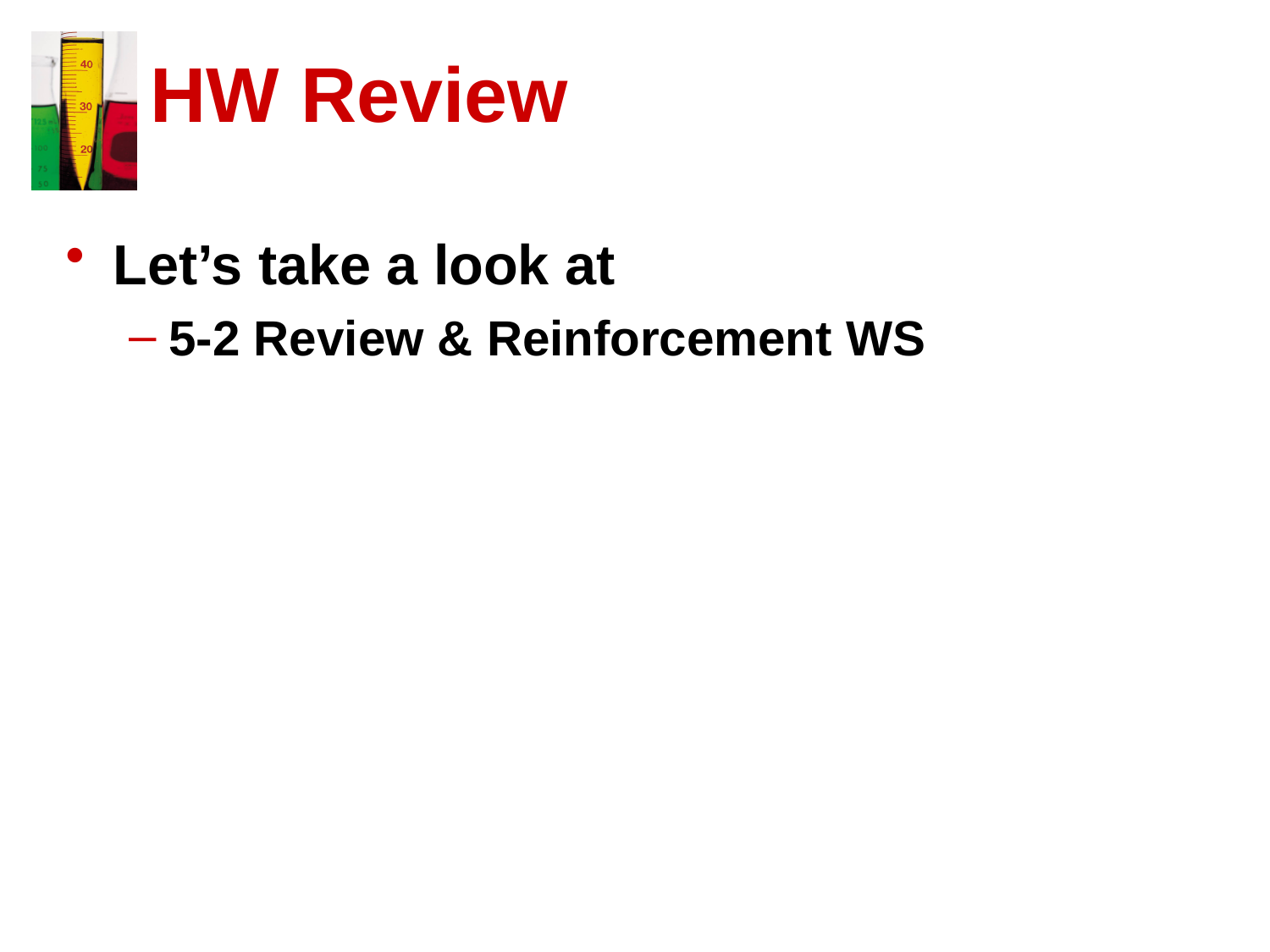

# HW Review
Let’s take a look at
5-2 Review & Reinforcement WS